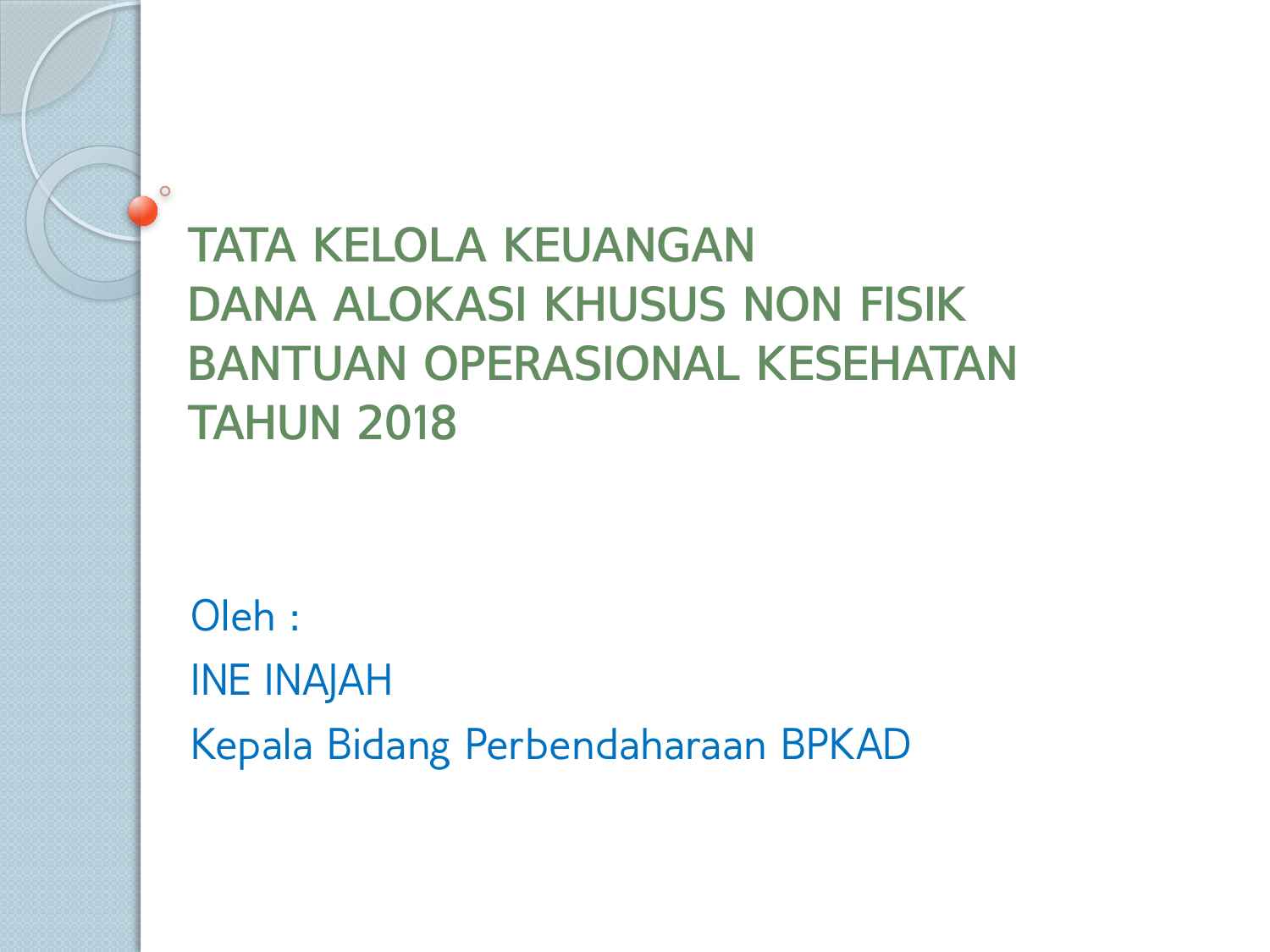

# TATA KELOLA KEUANGAN DANA ALOKASI KHUSUS NON FISIK BANTUAN OPERASIONAL KESEHATAN TAHUN 2018
Oleh :
INE INAJAH
Kepala Bidang Perbendaharaan BPKAD